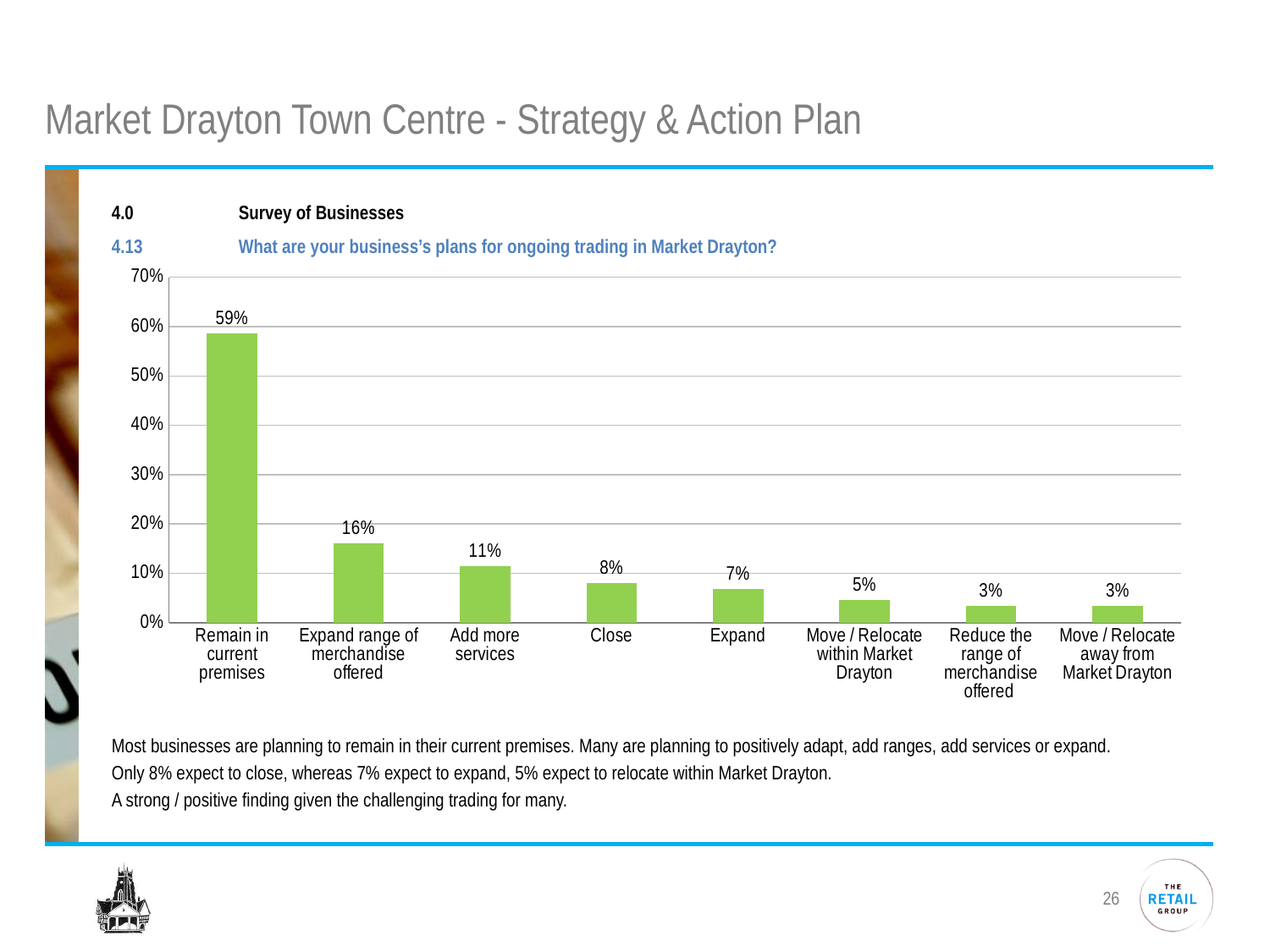

# Market Drayton Town Centre - Strategy & Action Plan
4.0	Survey of Businesses
4.13 	What are your business’s plans for ongoing trading in Market Drayton?

[unsupported chart]

Most businesses are planning to remain in their current premises. Many are planning to positively adapt, add ranges, add services or expand.
Only 8% expect to close, whereas 7% expect to expand, 5% expect to relocate within Market Drayton.
A strong / positive finding given the challenging trading for many.